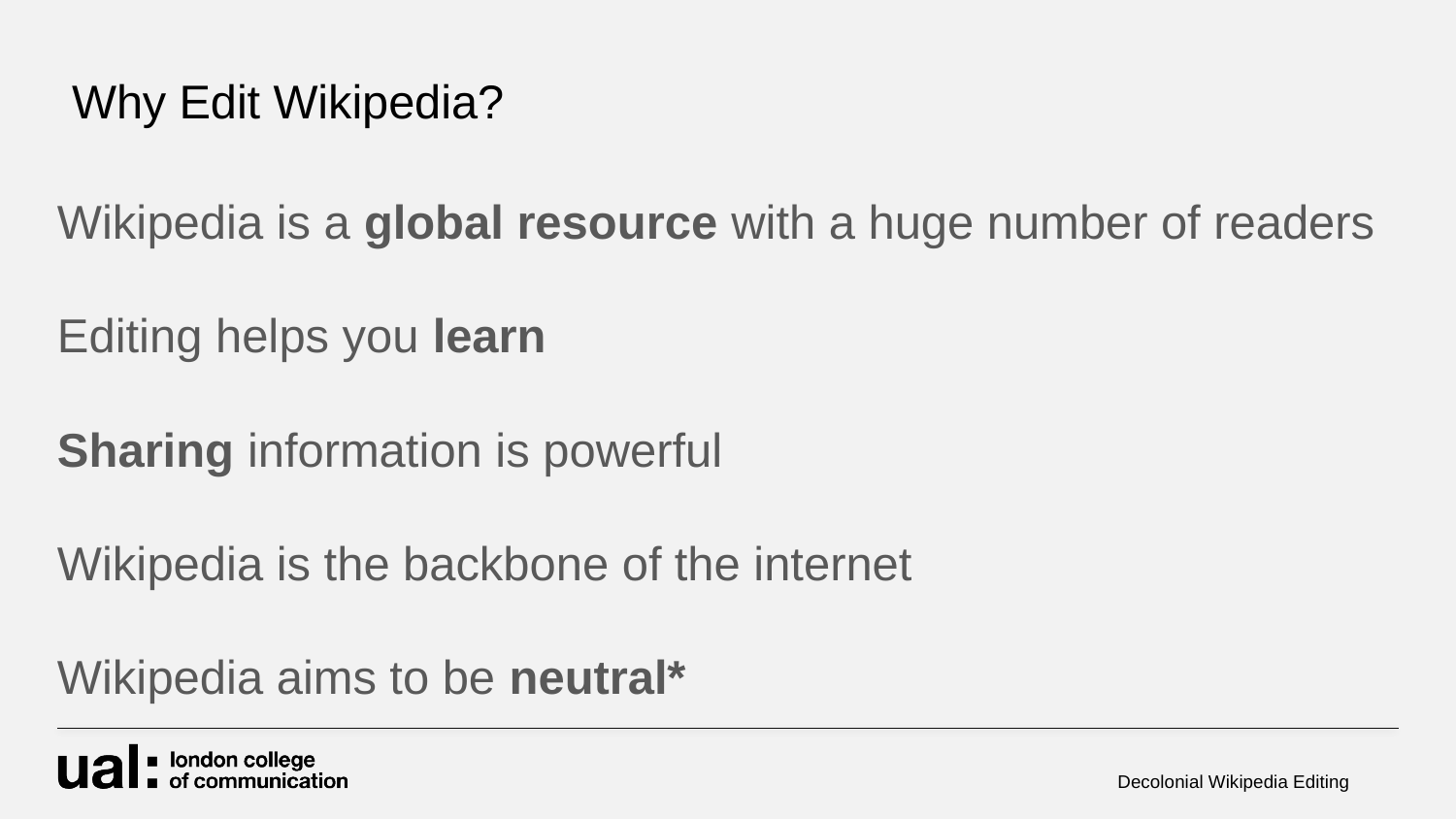

# Why Edit Wikipedia?
Wikipedia is a global resource with a huge number of readers

Editing helps you learn

Sharing information is powerful

Wikipedia is the backbone of the internet

Wikipedia aims to be neutral*

Decolonial Wikipedia Editing